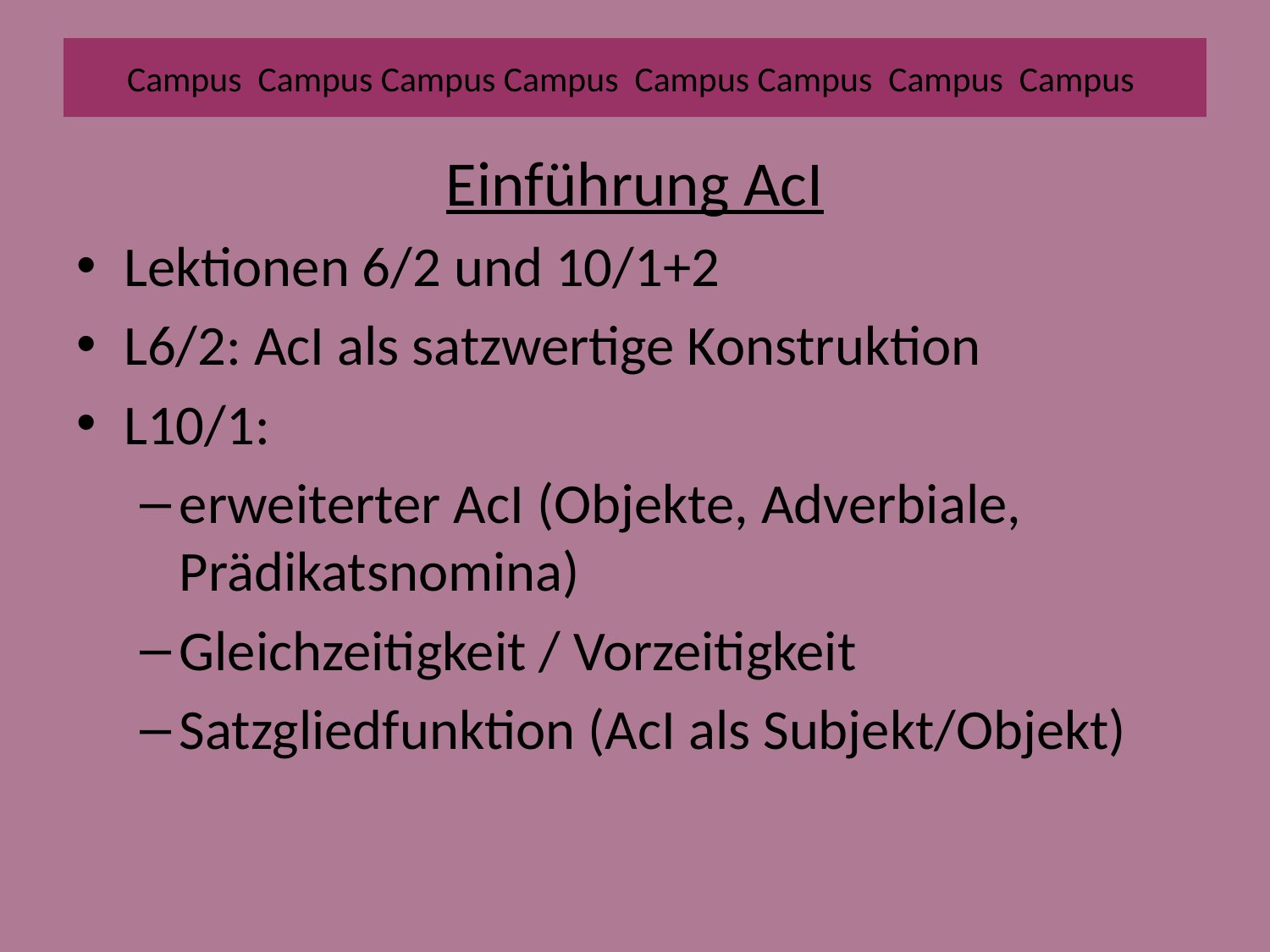

# Campus  Campus Campus Campus  Campus Campus  Campus  Campus
Einführung AcI
Lektionen 6/2 und 10/1+2
L6/2: AcI als satzwertige Konstruktion
L10/1:
erweiterter AcI (Objekte, Adverbiale, 	   Prädikatsnomina)
Gleichzeitigkeit / Vorzeitigkeit
Satzgliedfunktion (AcI als Subjekt/Objekt)